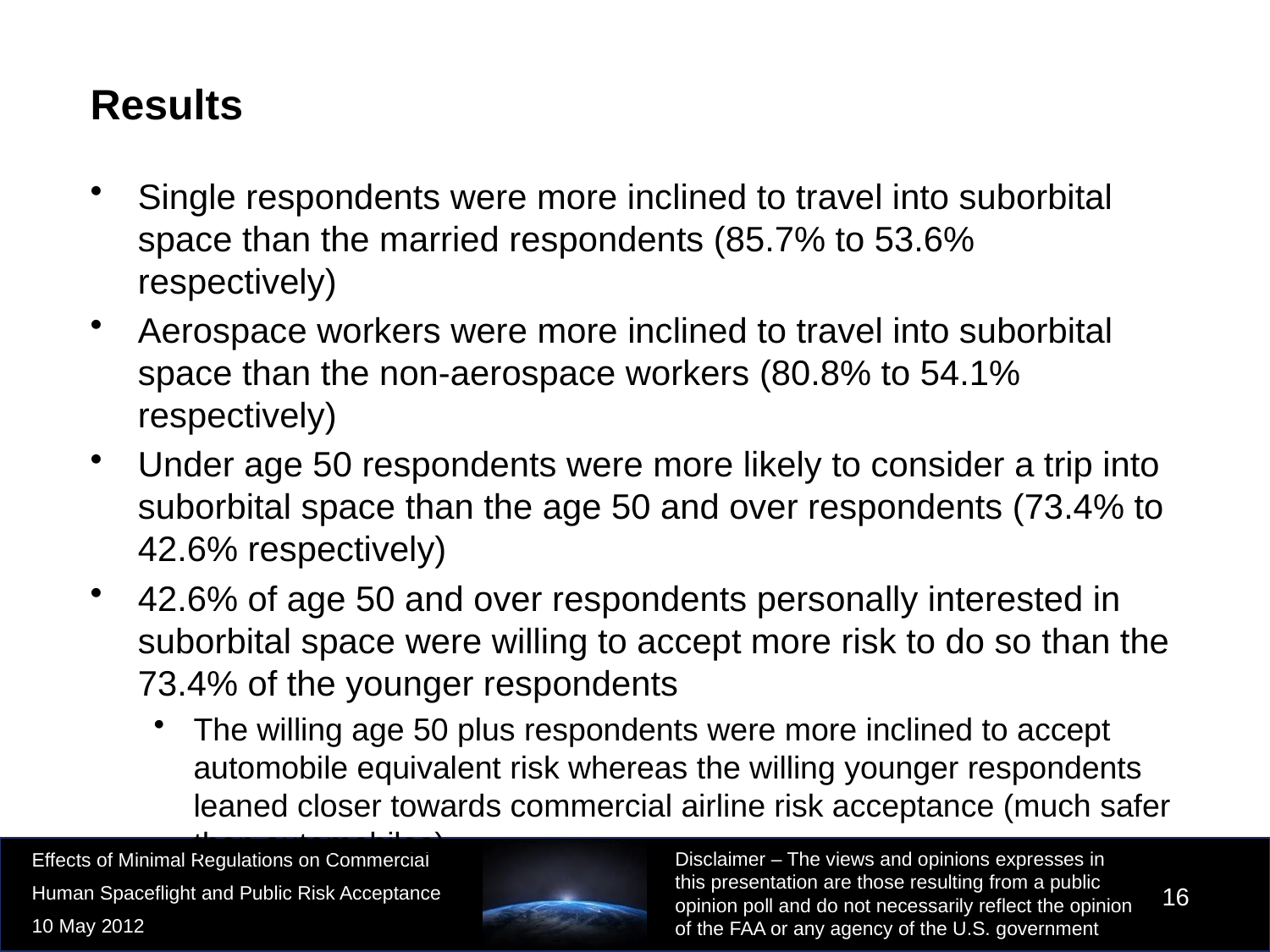

# Results
Single respondents were more inclined to travel into suborbital space than the married respondents (85.7% to 53.6% respectively)
Aerospace workers were more inclined to travel into suborbital space than the non-aerospace workers (80.8% to 54.1% respectively)
Under age 50 respondents were more likely to consider a trip into suborbital space than the age 50 and over respondents (73.4% to 42.6% respectively)
42.6% of age 50 and over respondents personally interested in suborbital space were willing to accept more risk to do so than the 73.4% of the younger respondents
The willing age 50 plus respondents were more inclined to accept automobile equivalent risk whereas the willing younger respondents leaned closer towards commercial airline risk acceptance (much safer than automobiles)